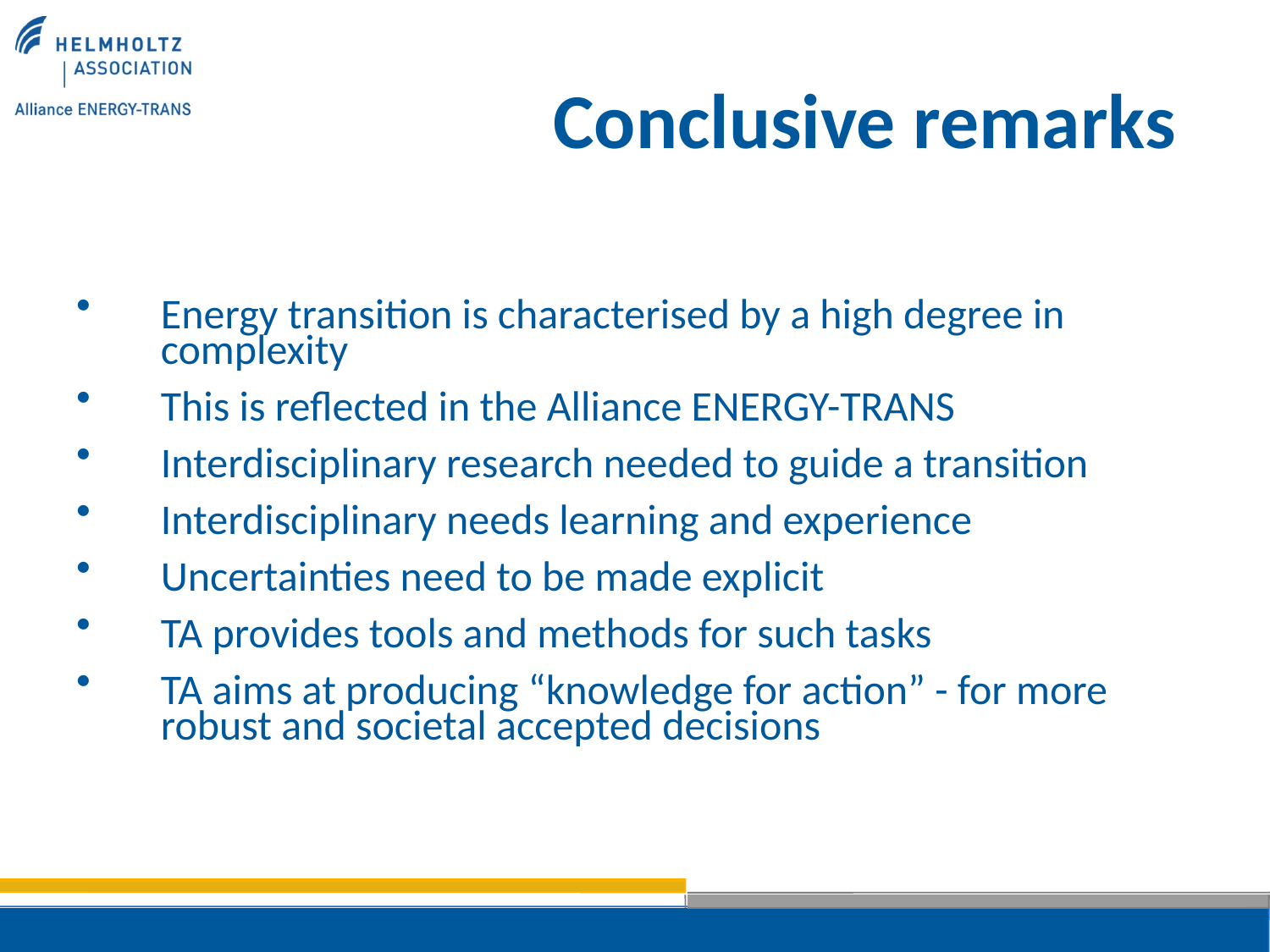

Conclusive remarks

Energy transition is characterised by a high degree in complexity
This is reflected in the Alliance ENERGY-TRANS
Interdisciplinary research needed to guide a transition
Interdisciplinary needs learning and experience
Uncertainties need to be made explicit
TA provides tools and methods for such tasks
TA aims at producing “knowledge for action” - for more robust and societal accepted decisions